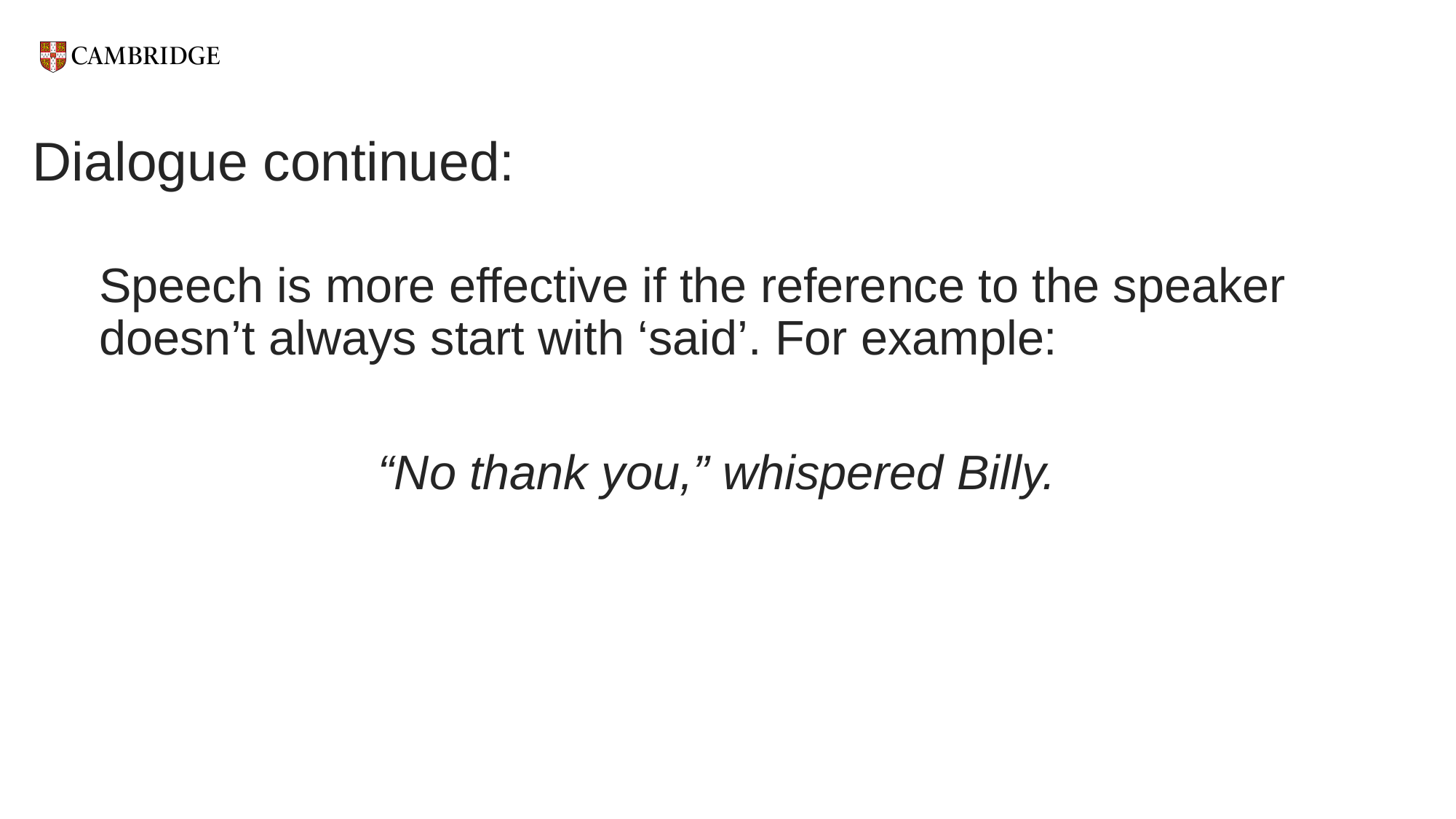

# Dialogue continued:
Speech is more effective if the reference to the speaker doesn’t always start with ‘said’. For example:

“No thank you,” whispered Billy.